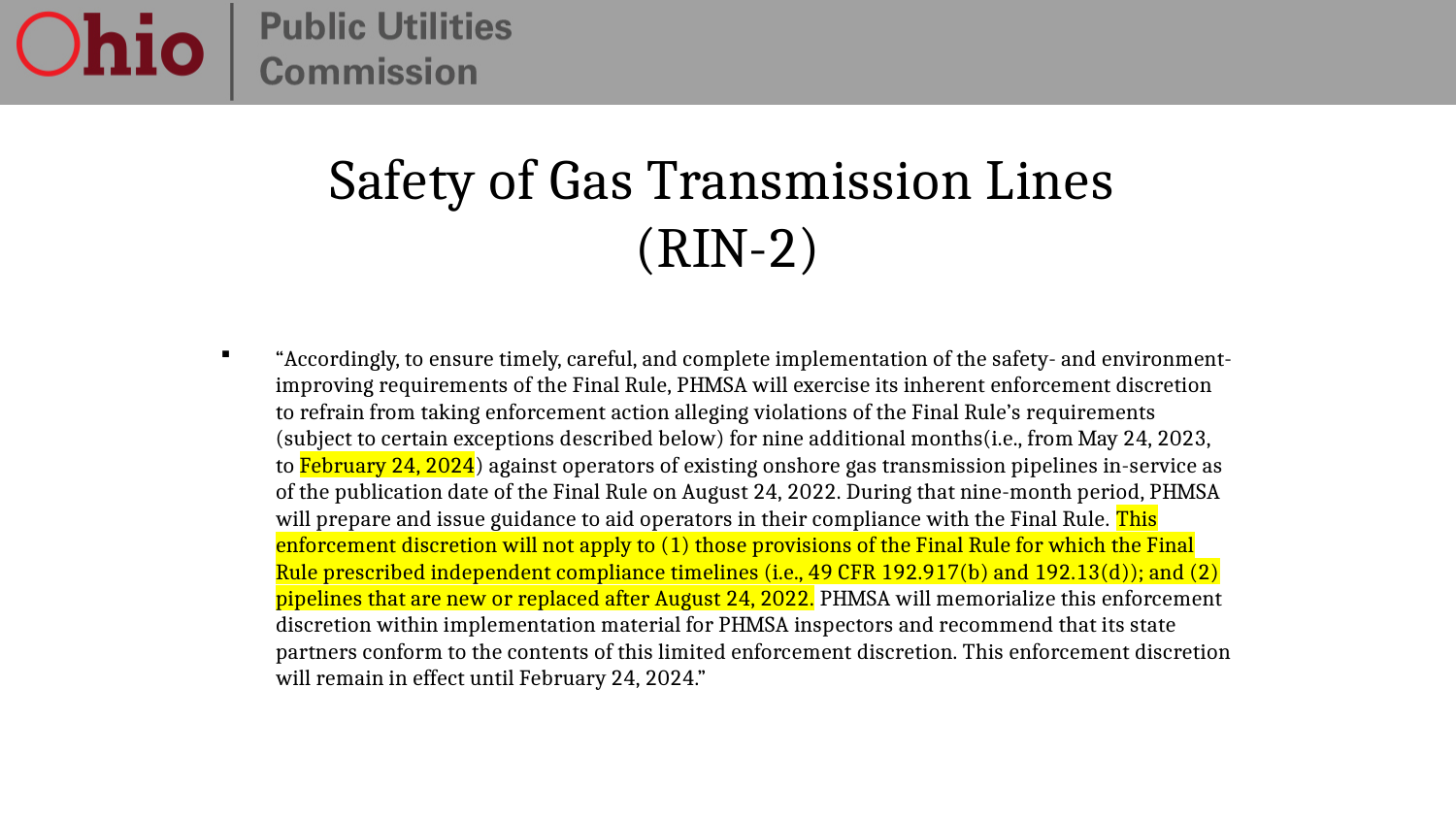

# Safety of Gas Transmission Lines (RIN-2)
“Accordingly, to ensure timely, careful, and complete implementation of the safety- and environment-improving requirements of the Final Rule, PHMSA will exercise its inherent enforcement discretion to refrain from taking enforcement action alleging violations of the Final Rule’s requirements (subject to certain exceptions described below) for nine additional months(i.e., from May 24, 2023, to February 24, 2024) against operators of existing onshore gas transmission pipelines in-service as of the publication date of the Final Rule on August 24, 2022. During that nine-month period, PHMSA will prepare and issue guidance to aid operators in their compliance with the Final Rule. This enforcement discretion will not apply to (1) those provisions of the Final Rule for which the Final Rule prescribed independent compliance timelines (i.e., 49 CFR 192.917(b) and 192.13(d)); and (2) pipelines that are new or replaced after August 24, 2022. PHMSA will memorialize this enforcement discretion within implementation material for PHMSA inspectors and recommend that its state partners conform to the contents of this limited enforcement discretion. This enforcement discretion will remain in effect until February 24, 2024.”